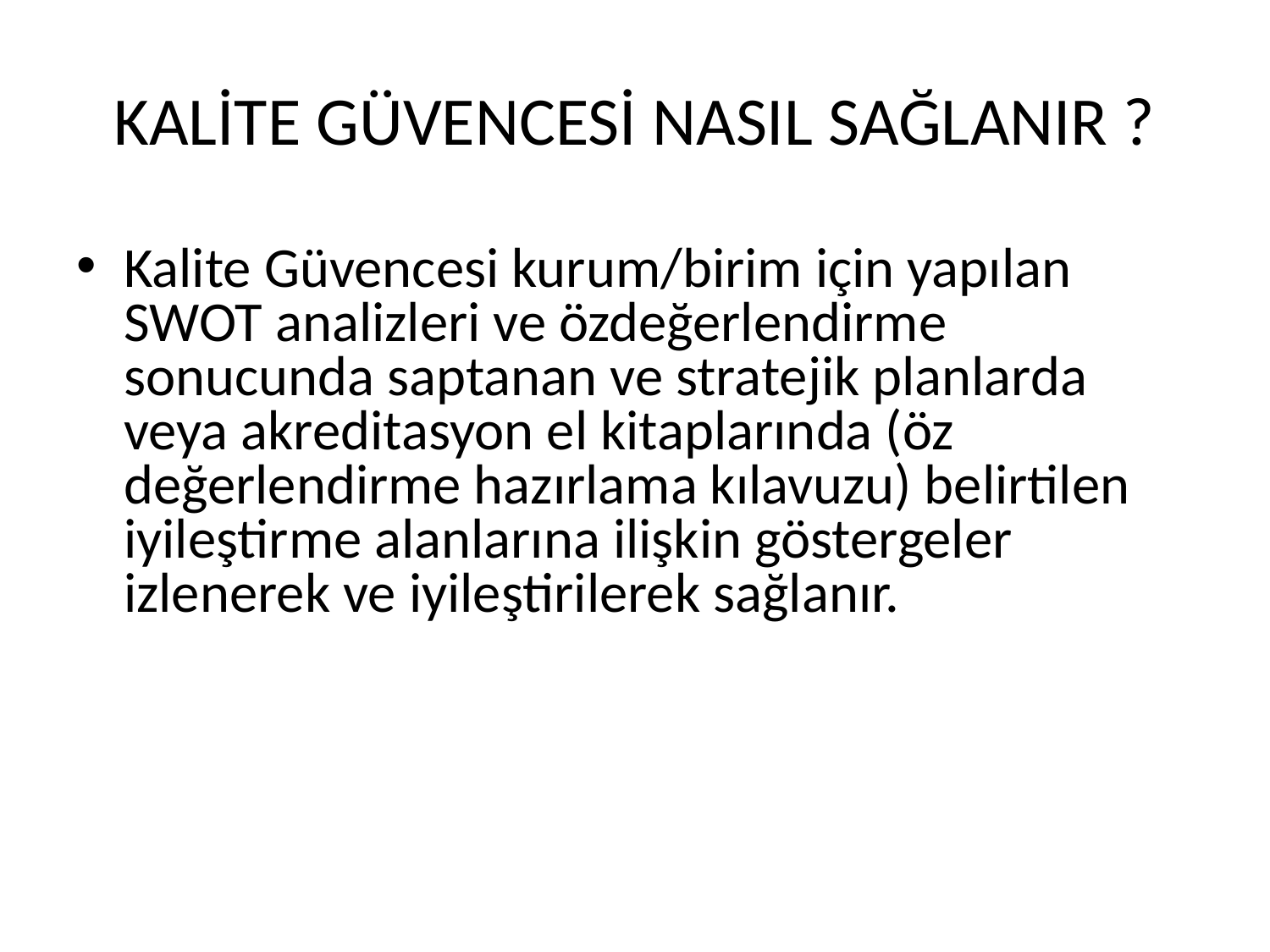

# KALİTE GÜVENCESİ NASIL SAĞLANIR ?

Kalite Güvencesi kurum/birim için yapılan SWOT analizleri ve özdeğerlendirme sonucunda saptanan ve stratejik planlarda veya akreditasyon el kitaplarında (öz değerlendirme hazırlama kılavuzu) belirtilen iyileştirme alanlarına ilişkin göstergeler izlenerek ve iyileştirilerek sağlanır.